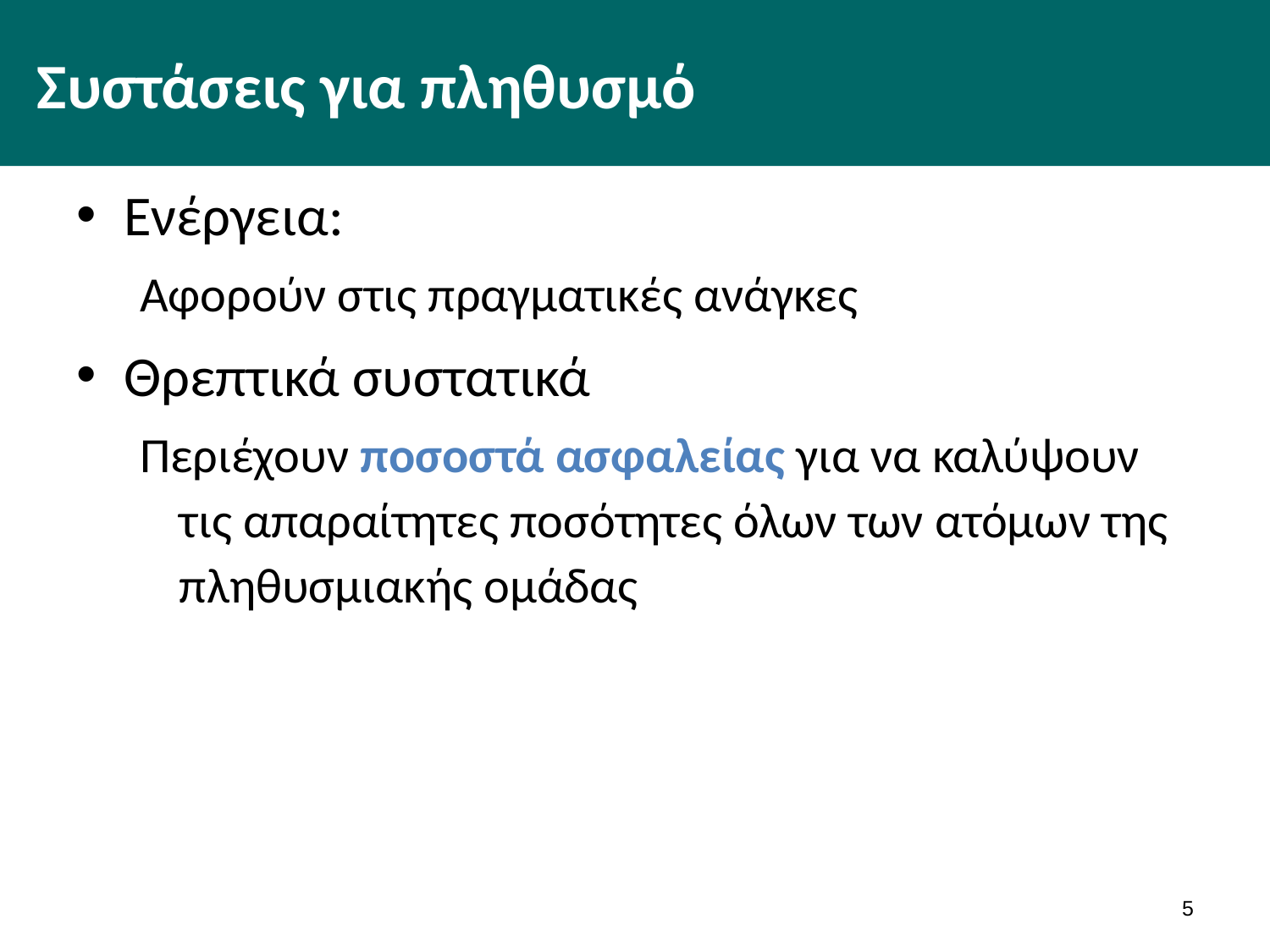

# Συστάσεις για πληθυσμό
Ενέργεια:
Αφορούν στις πραγματικές ανάγκες
Θρεπτικά συστατικά
Περιέχουν ποσοστά ασφαλείας για να καλύψουν τις απαραίτητες ποσότητες όλων των ατόμων της πληθυσμιακής ομάδας
5